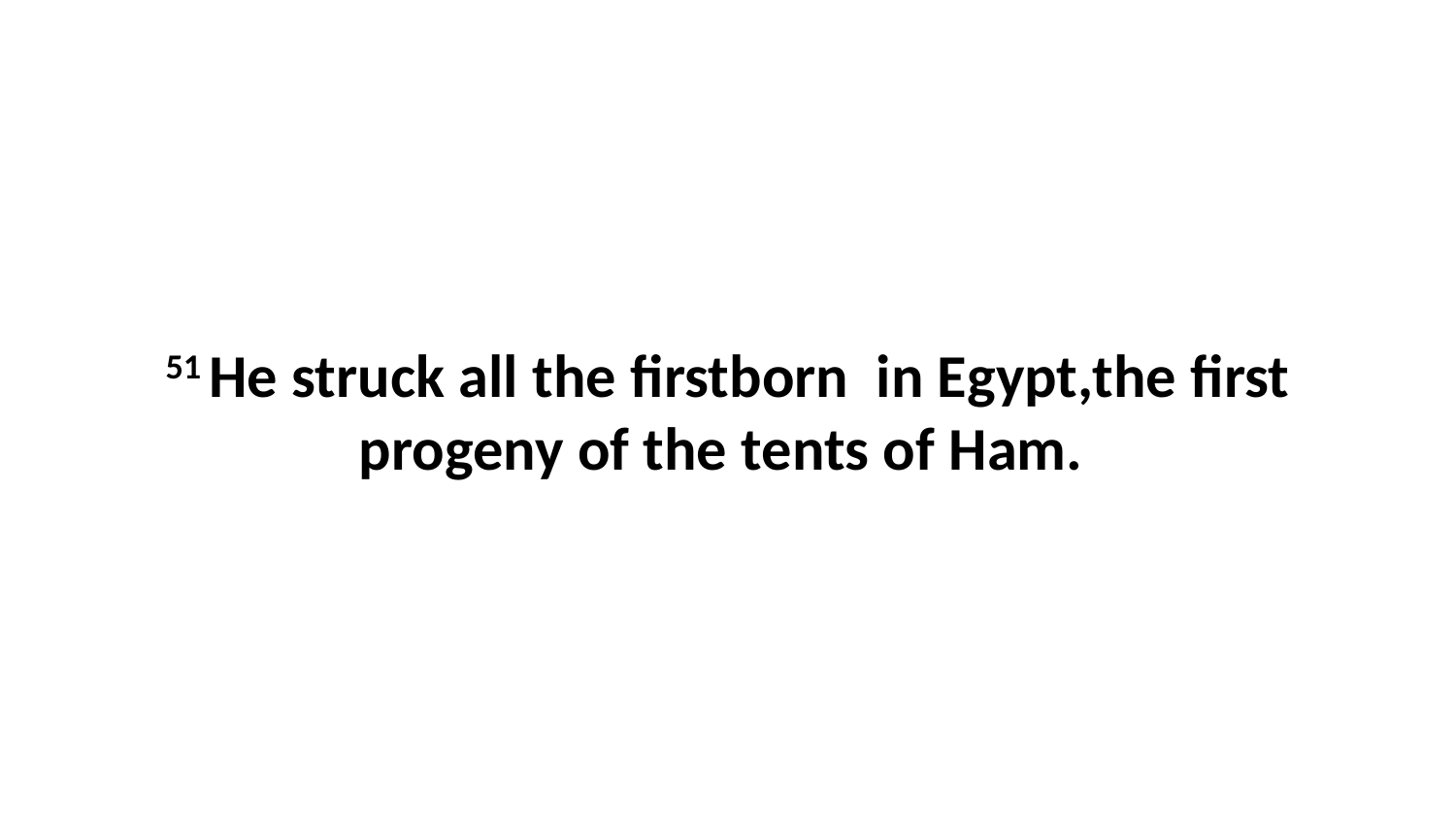

51 He struck all the firstborn  in Egypt,the first progeny of the tents of Ham.